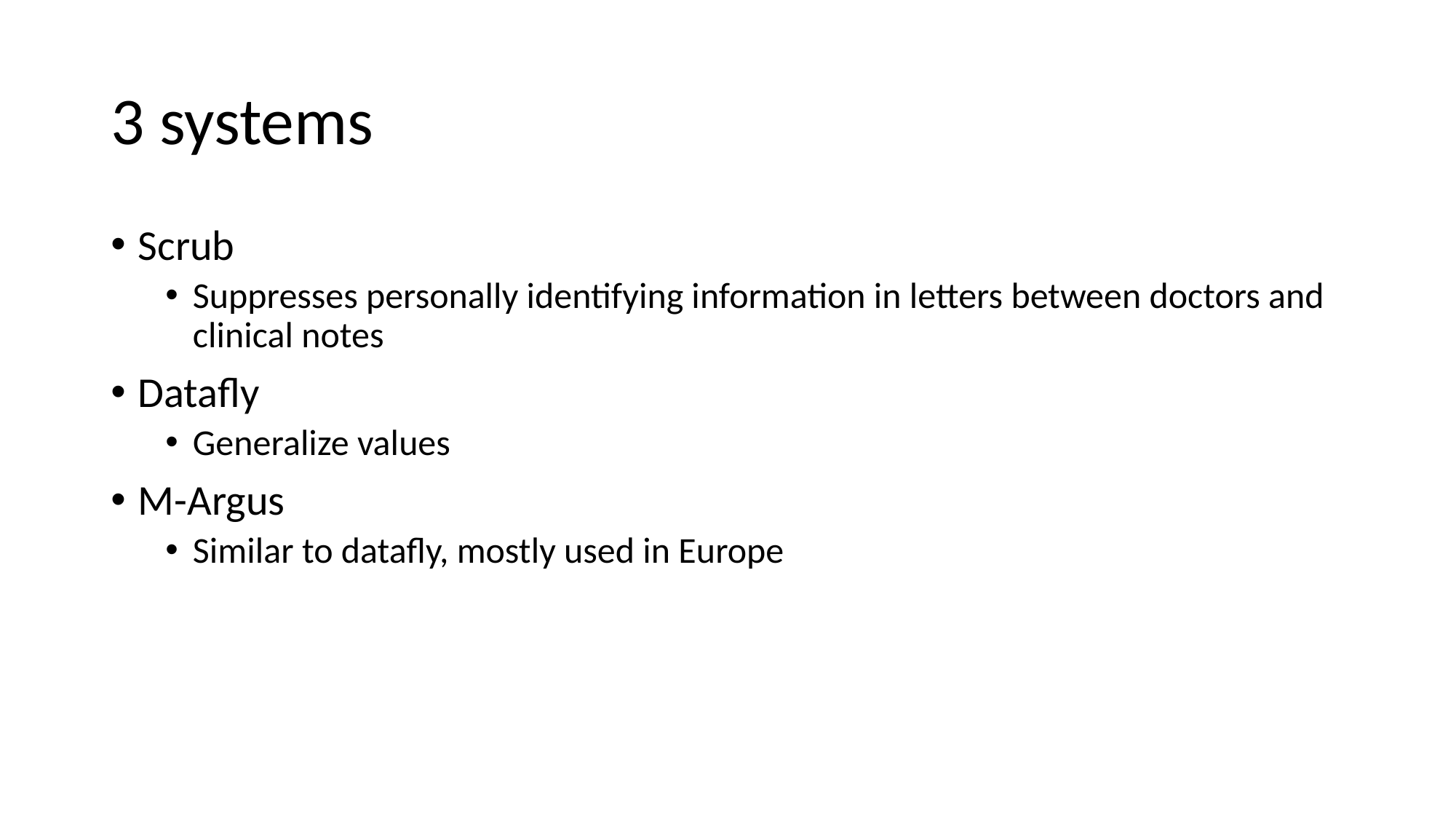

# 3 systems
Scrub
Suppresses personally identifying information in letters between doctors and clinical notes
Datafly
Generalize values
Μ-Argus
Similar to datafly, mostly used in Europe